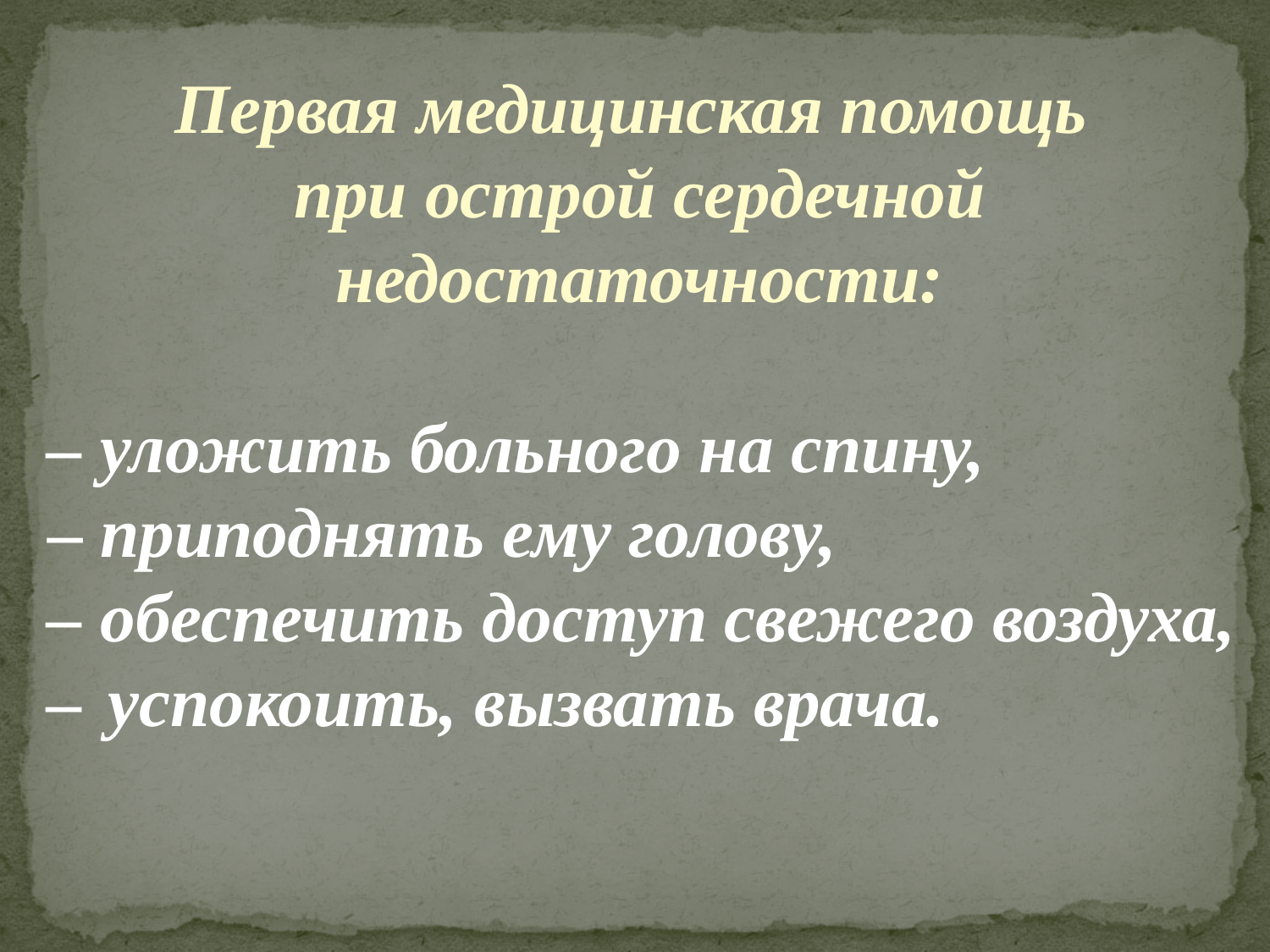

Первая медицинская помощь
при острой сердечной недостаточности:

– уложить больного на спину,
– приподнять ему голову,
– обеспечить доступ свежего воздуха,
–  успокоить, вызвать врача.